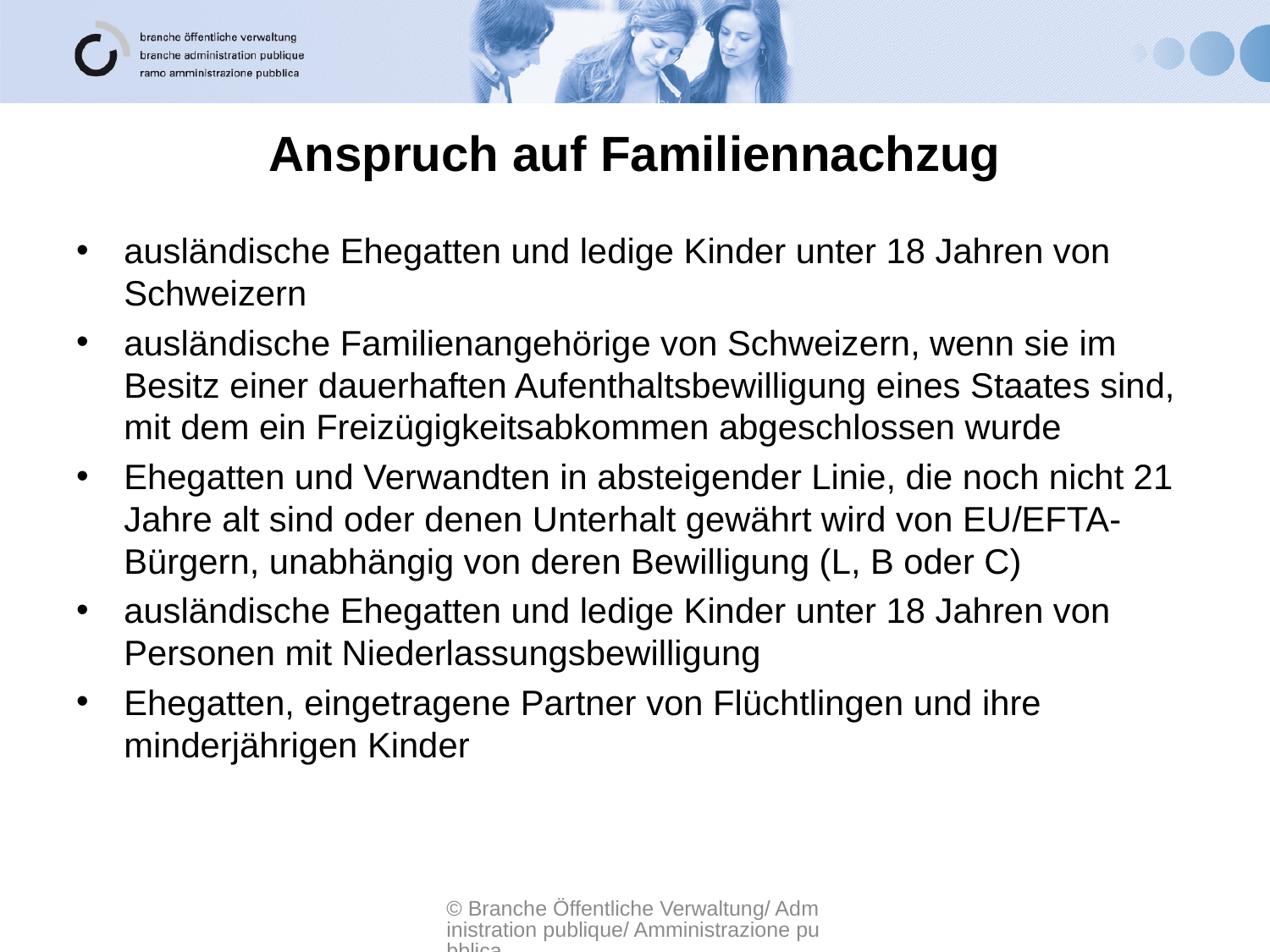

# Anspruch auf Familiennachzug
ausländische Ehegatten und ledige Kinder unter 18 Jahren von Schweizern
ausländische Familienangehörige von Schweizern, wenn sie im Besitz einer dauerhaften Aufenthaltsbewilligung eines Staates sind, mit dem ein Freizügigkeitsabkommen abgeschlossen wurde
Ehegatten und Verwandten in absteigender Linie, die noch nicht 21 Jahre alt sind oder denen Unterhalt gewährt wird von EU/EFTA-Bürgern, unabhängig von deren Bewilligung (L, B oder C)
ausländische Ehegatten und ledige Kinder unter 18 Jahren von Personen mit Niederlassungsbewilligung
Ehegatten, eingetragene Partner von Flüchtlingen und ihre minderjährigen Kinder
© Branche Öffentliche Verwaltung/ Administration publique/ Amministrazione pubblica